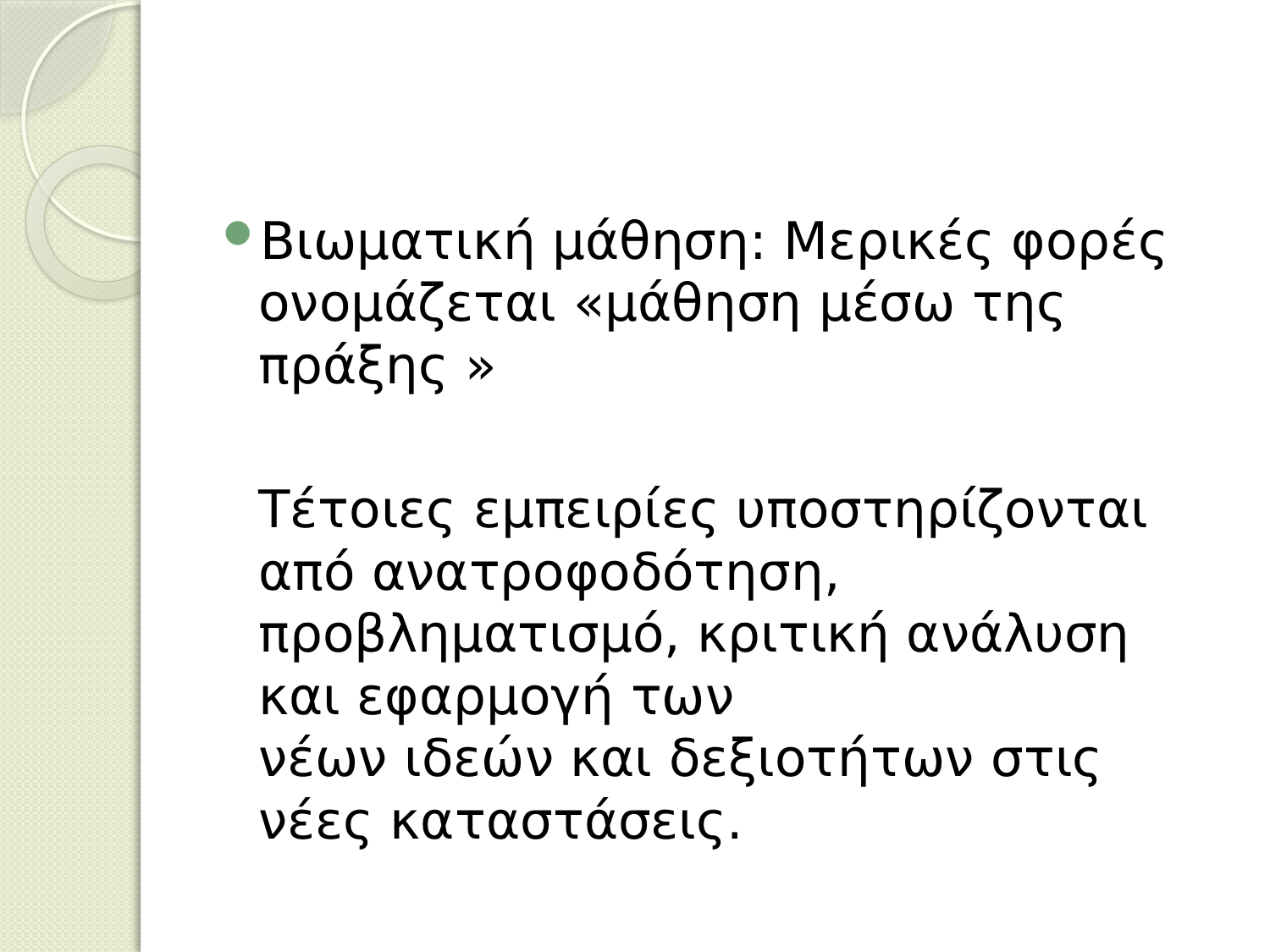

#
Βιωματική μάθηση: Μερικές φορές ονομάζεται «μάθηση μέσω της πράξης »

	Τέτοιες εμπειρίες υποστηρίζονται από ανατροφοδότηση, προβληματισμό, κριτική ανάλυση και εφαρμογή των
νέων ιδεών και δεξιοτήτων στις νέες καταστάσεις.